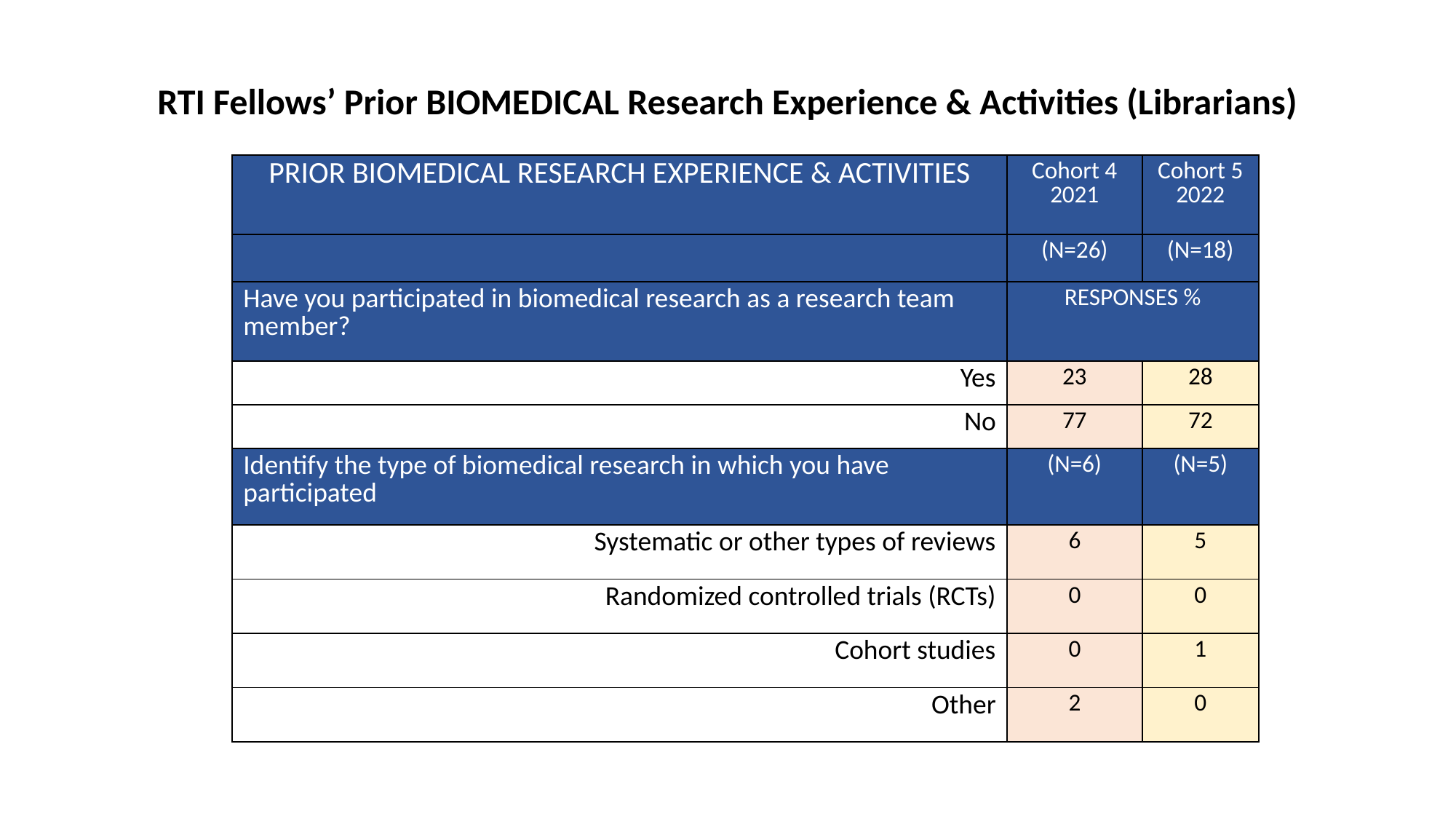

RTI Fellows’ Prior BIOMEDICAL Research Experience & Activities (Librarians)
| PRIOR BIOMEDICAL RESEARCH EXPERIENCE & ACTIVITIES | Cohort 4 2021 | Cohort 5 2022 |
| --- | --- | --- |
|  | (N=26) | (N=18) |
| Have you participated in biomedical research as a research team member? | RESPONSES % |  |
| Yes | 23 | 28 |
| No | 77 | 72 |
| Identify the type of biomedical research in which you have participated | (N=6) | (N=5) |
| Systematic or other types of reviews | 6 | 5 |
| Randomized controlled trials (RCTs) | 0 | 0 |
| Cohort studies | 0 | 1 |
| Other | 2 | 0 |